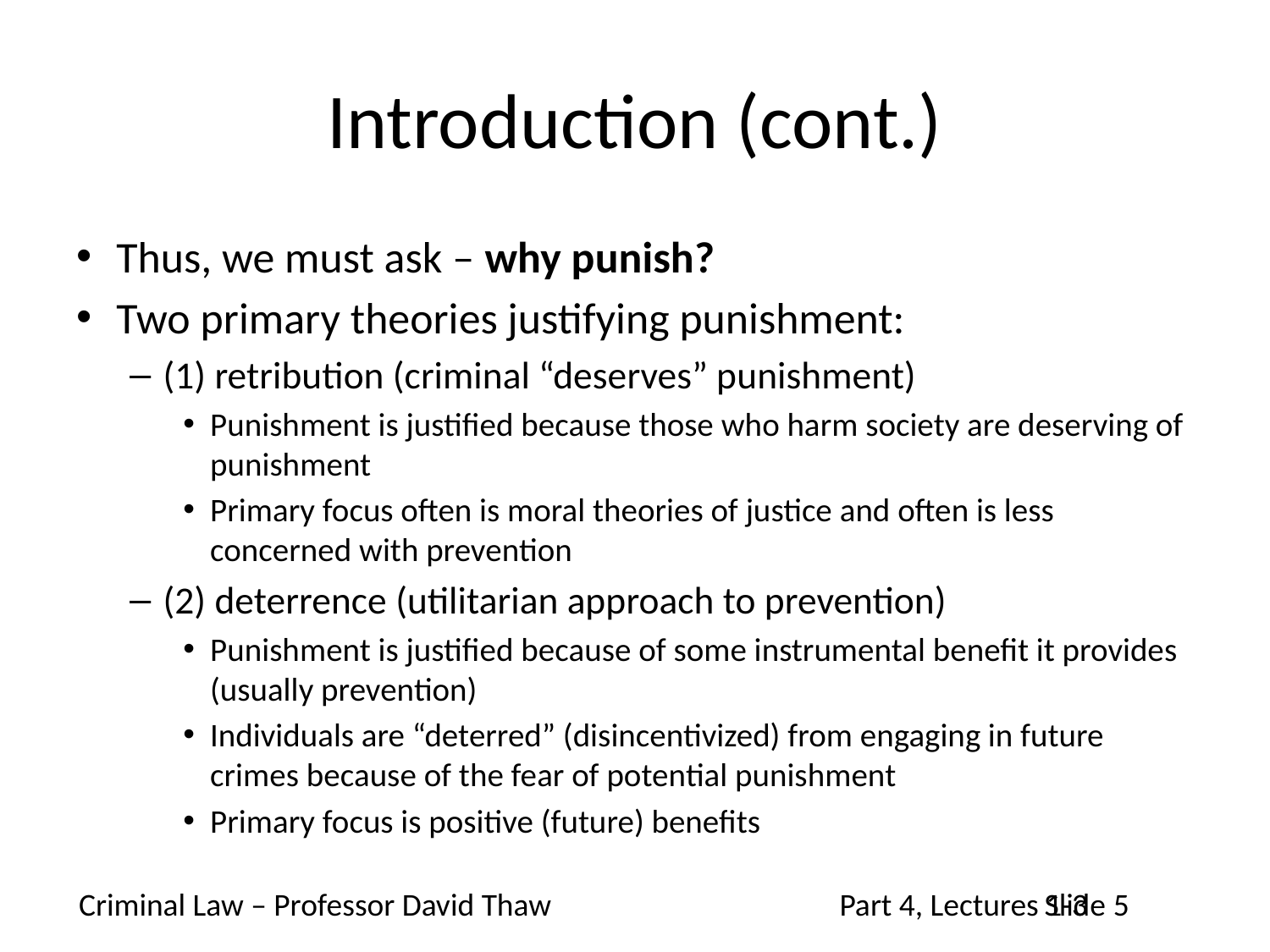

# Introduction (cont.)
Thus, we must ask – why punish?
Two primary theories justifying punishment:
(1) retribution (criminal “deserves” punishment)
Punishment is justified because those who harm society are deserving of punishment
Primary focus often is moral theories of justice and often is less concerned with prevention
(2) deterrence (utilitarian approach to prevention)
Punishment is justified because of some instrumental benefit it provides (usually prevention)
Individuals are “deterred” (disincentivized) from engaging in future crimes because of the fear of potential punishment
Primary focus is positive (future) benefits